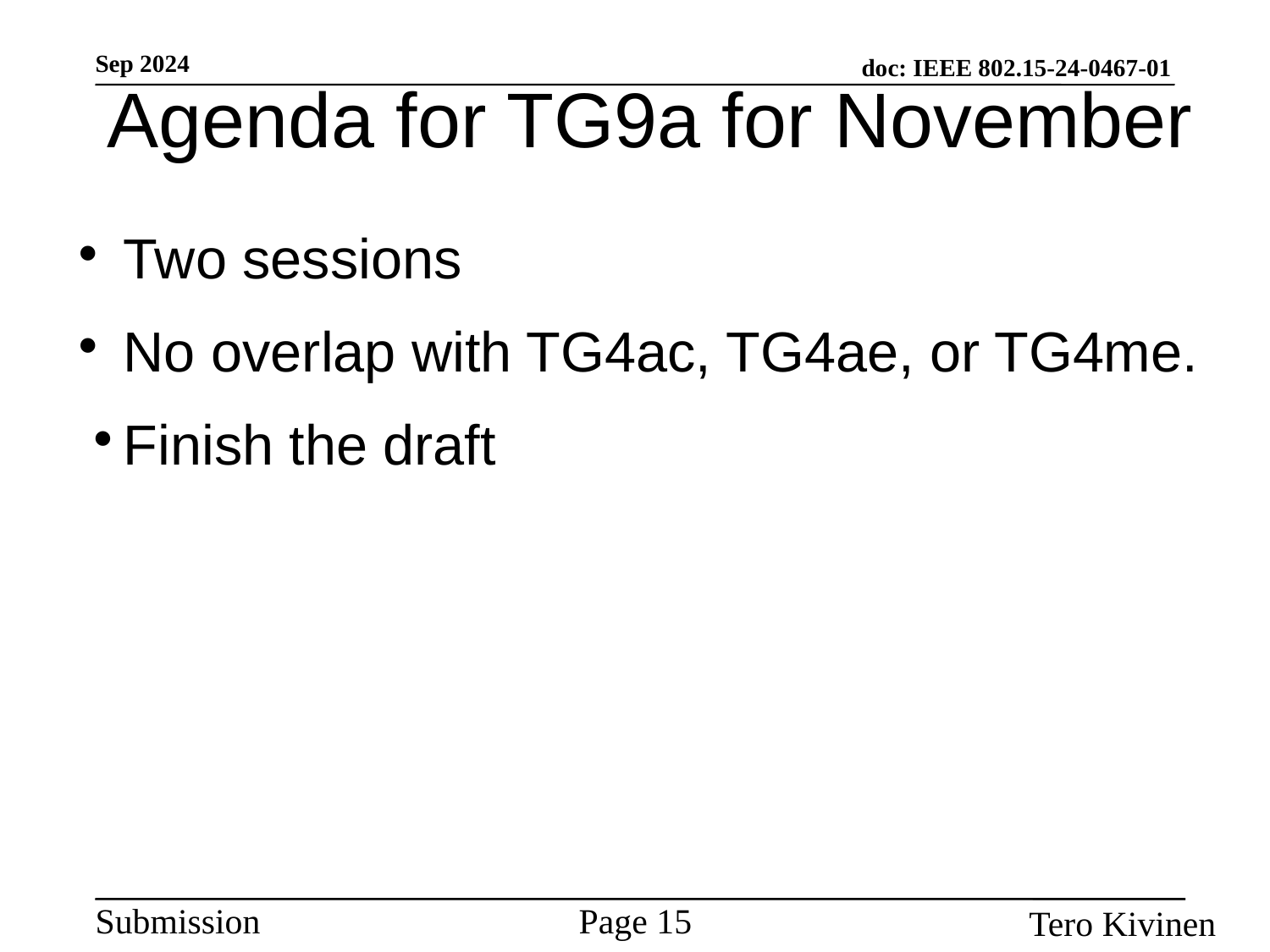

Agenda for TG9a for November
Two sessions
No overlap with TG4ac, TG4ae, or TG4me.
Finish the draft